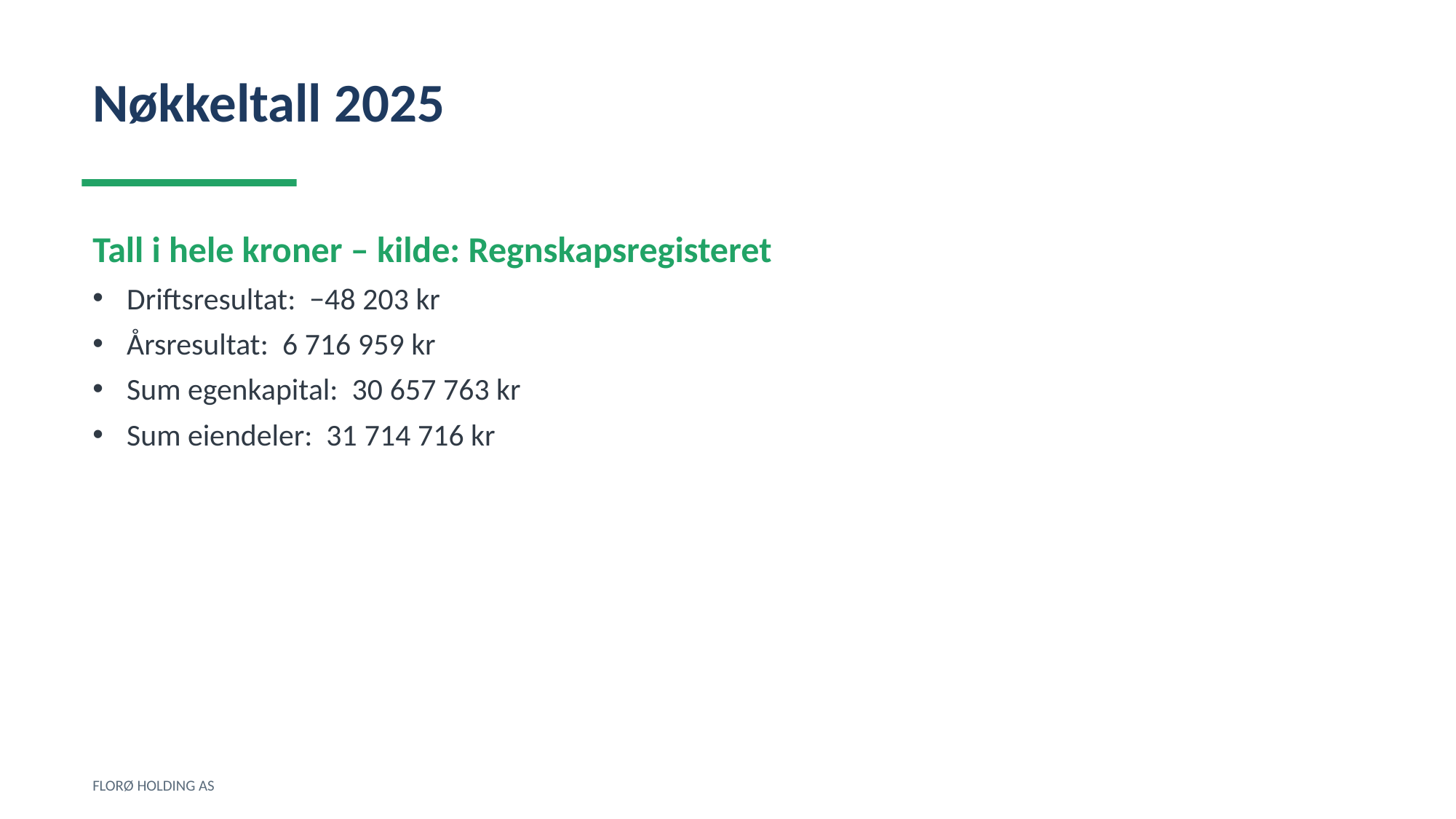

Nøkkeltall 2025

Tall i hele kroner – kilde: Regnskapsregisteret
Driftsresultat:  −48 203 kr
Årsresultat:  6 716 959 kr
Sum egenkapital:  30 657 763 kr
Sum eiendeler:  31 714 716 kr
FLORØ HOLDING AS